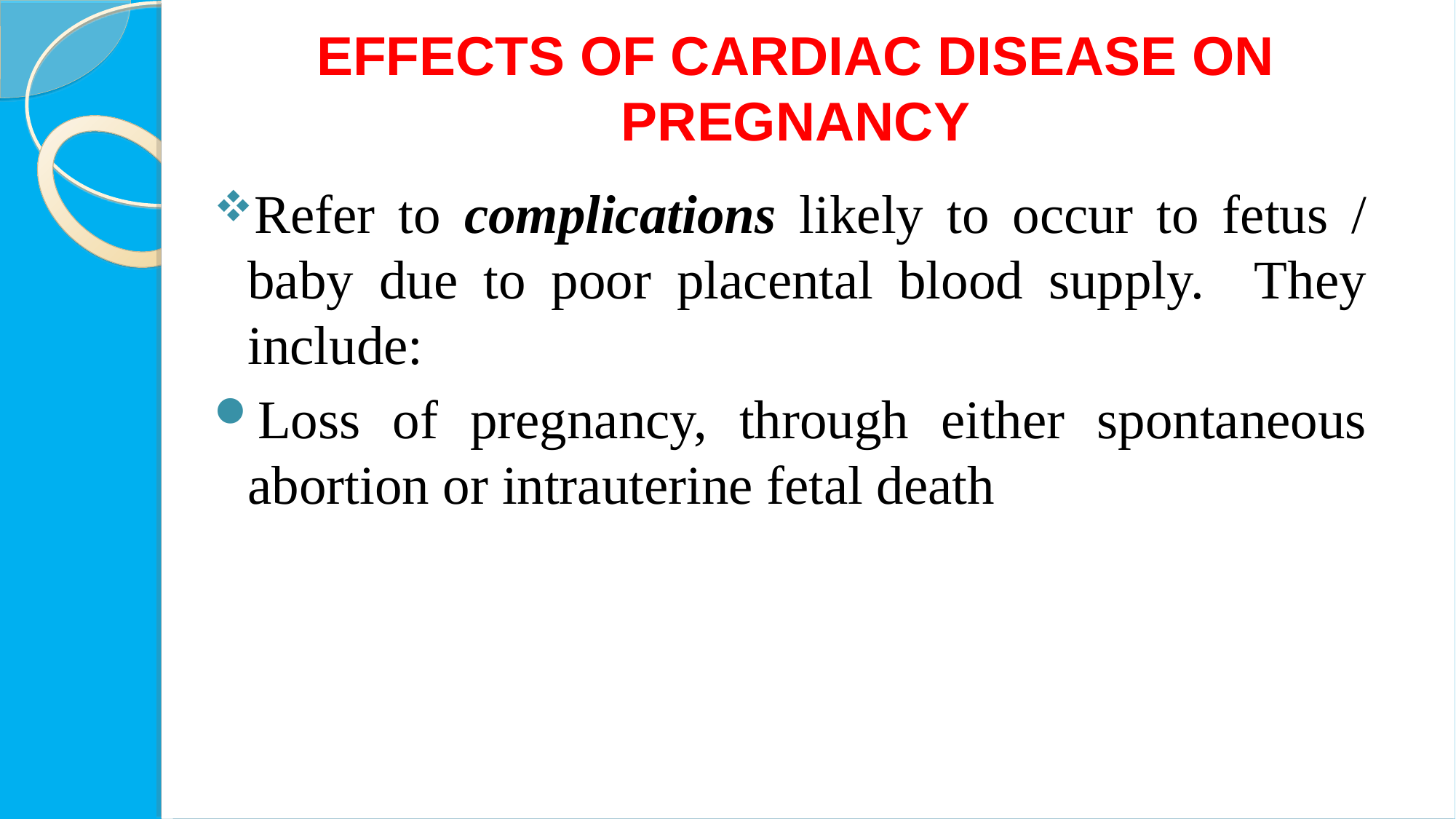

EFFECTS OF CARDIAC DISEASE ON PREGNANCY
Refer to complications likely to occur to fetus / baby due to poor placental blood supply.  They include:
Loss of pregnancy, through either spontaneous abortion or intrauterine fetal death